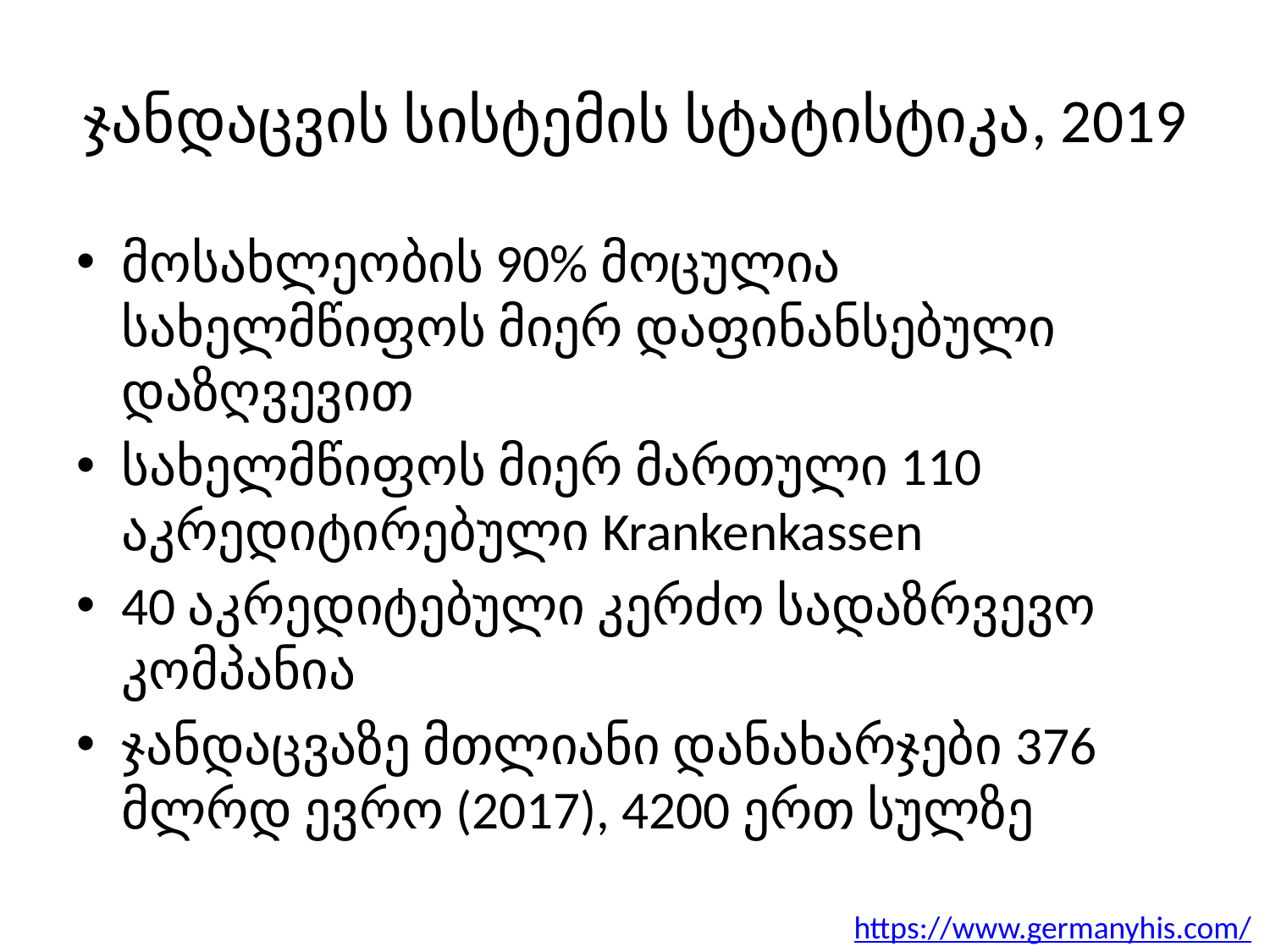

# ჯანდაცვის სისტემის სტატისტიკა, 2019
მოსახლეობის 90% მოცულია სახელმწიფოს მიერ დაფინანსებული დაზღვევით
სახელმწიფოს მიერ მართული 110 აკრედიტირებული Krankenkassen
40 აკრედიტებული კერძო სადაზრვევო კომპანია
ჯანდაცვაზე მთლიანი დანახარჯები 376 მლრდ ევრო (2017), 4200 ერთ სულზე

https://www.germanyhis.com/